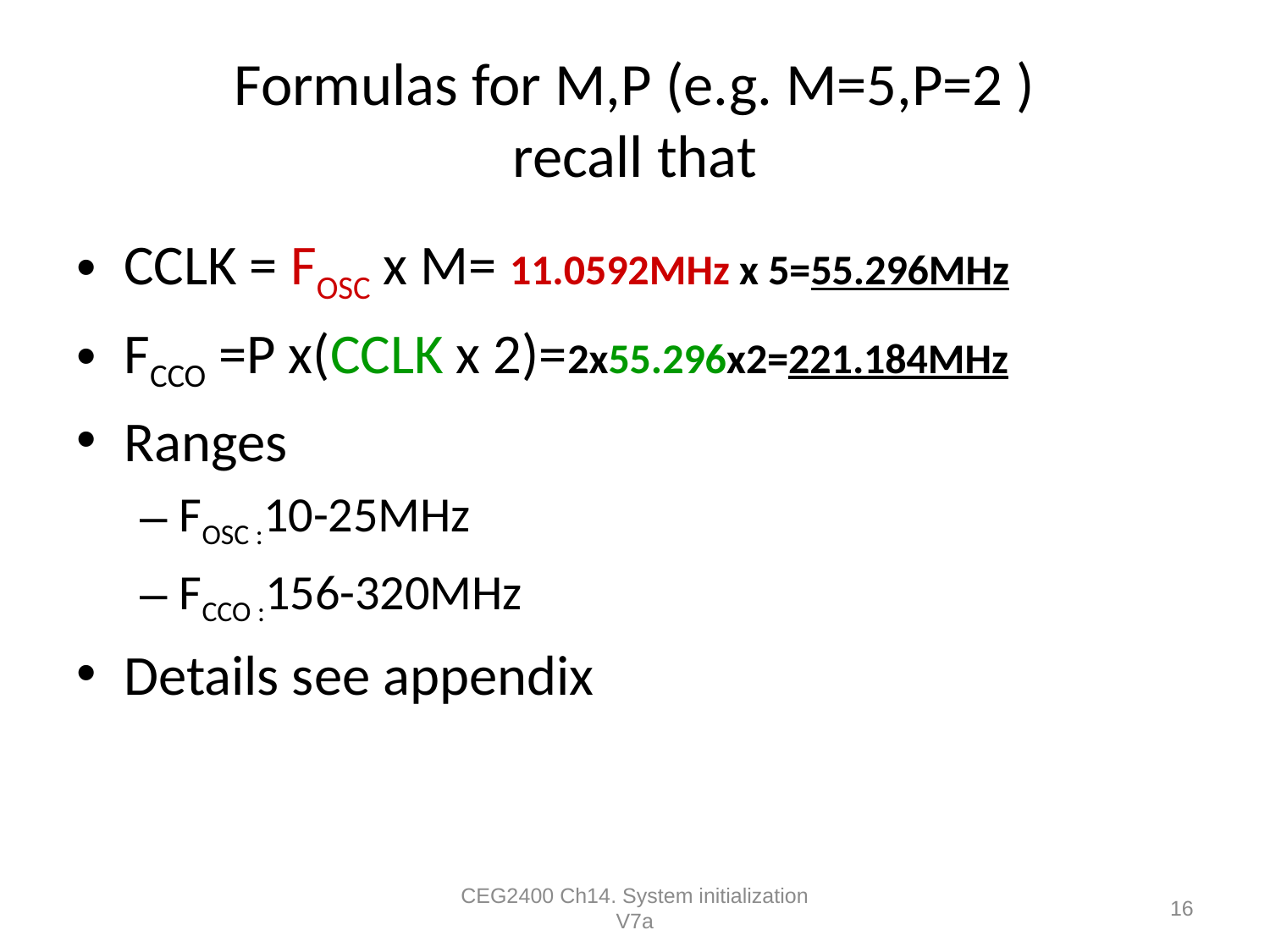

# Formulas for M,P (e.g. M=5,P=2 ) recall that
CCLK = FOSC x M= 11.0592MHz x 5=55.296MHz
FCCO =P x(CCLK x 2)=2x55.296x2=221.184MHz
Ranges
FOSC :10-25MHz
FCCO :156-320MHz
Details see appendix

CEG2400 Ch14. System initialization V7a
16